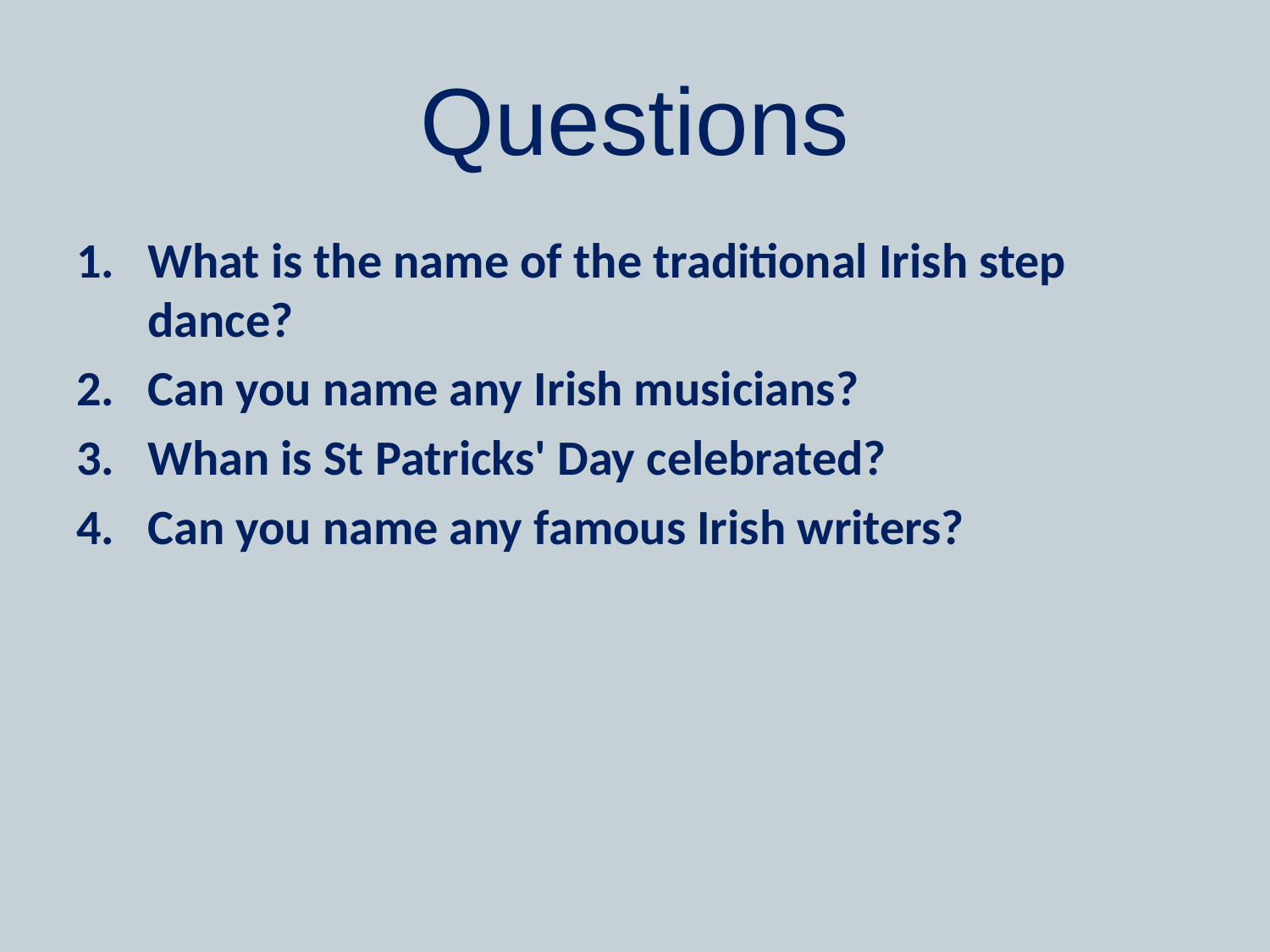

# Questions
What is the name of the traditional Irish step dance?
Can you name any Irish musicians?
Whan is St Patricks' Day celebrated?
Can you name any famous Irish writers?